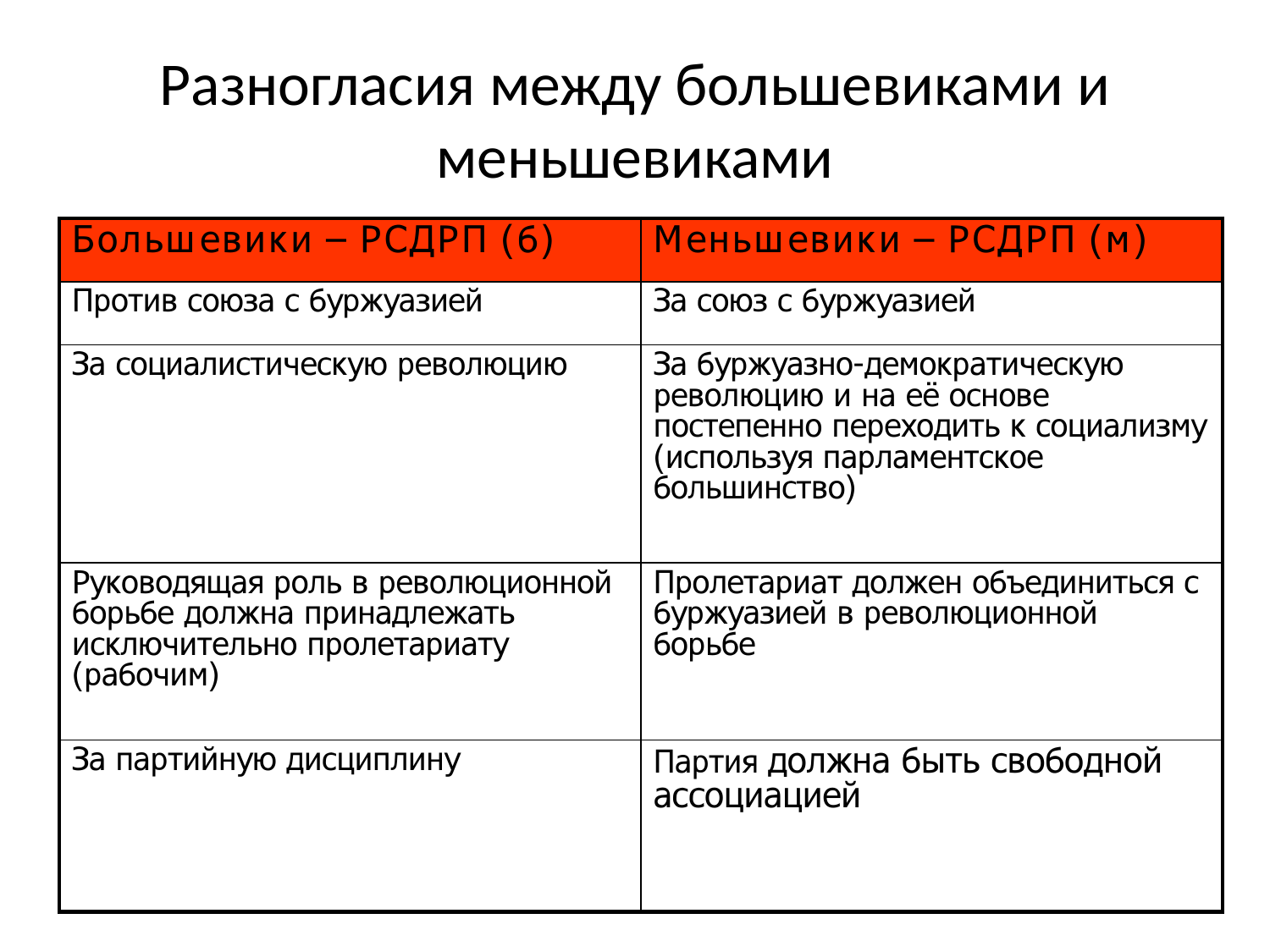

# Разногласия между большевиками и меньшевиками
| Большевики – РСДРП (б) | Меньшевики – РСДРП (м) |
| --- | --- |
| Против союза с буржуазией | За союз с буржуазией |
| За социалистическую революцию | За буржуазно-демократическую революцию и на её основе постепенно переходить к социализму (используя парламентское большинство) |
| Руководящая роль в революционной борьбе должна принадлежать исключительно пролетариату (рабочим) | Пролетариат должен объединиться с буржуазией в революционной борьбе |
| За партийную дисциплину | Партия должна быть свободной ассоциацией |